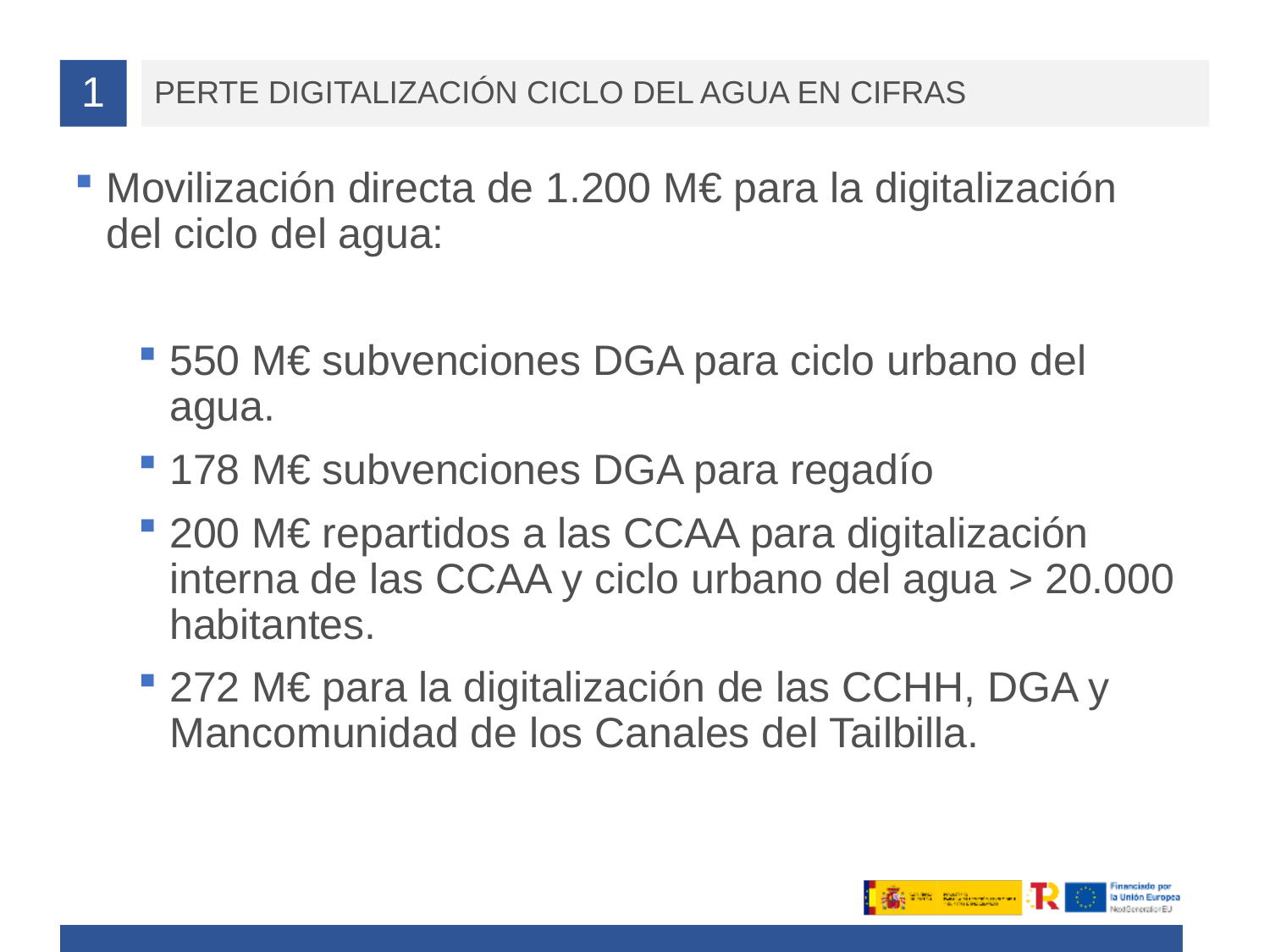

# 1
PERTE DIGITALIZACIÓN CICLO DEL AGUA EN CIFRAS
Movilización directa de 1.200 M€ para la digitalización del ciclo del agua:

550 M€ subvenciones DGA para ciclo urbano del agua.
178 M€ subvenciones DGA para regadío
200 M€ repartidos a las CCAA para digitalización interna de las CCAA y ciclo urbano del agua > 20.000 habitantes.
272 M€ para la digitalización de las CCHH, DGA y Mancomunidad de los Canales del Tailbilla.